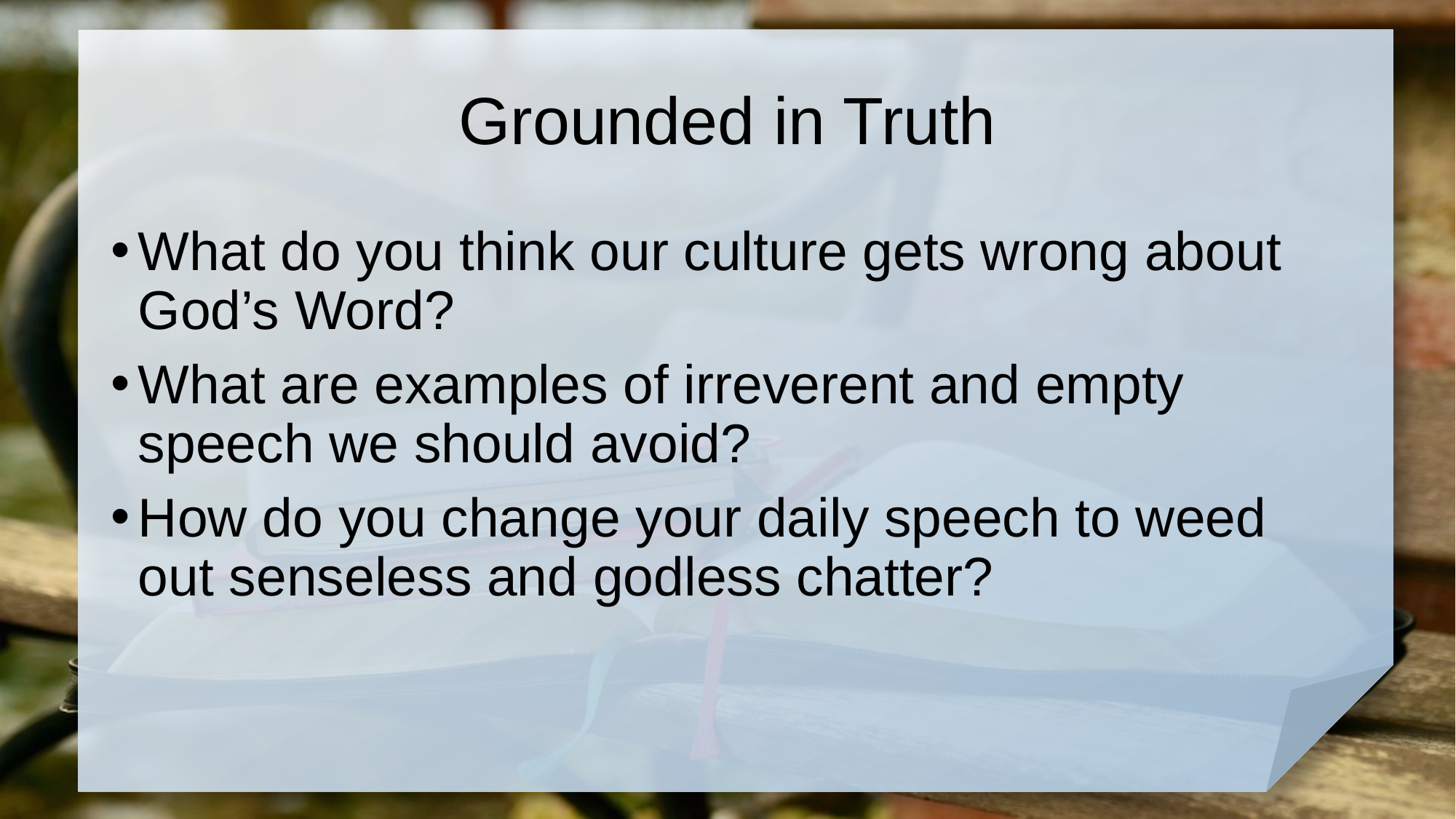

# Grounded in Truth
What do you think our culture gets wrong about God’s Word?
What are examples of irreverent and empty speech we should avoid?
How do you change your daily speech to weed out senseless and godless chatter?